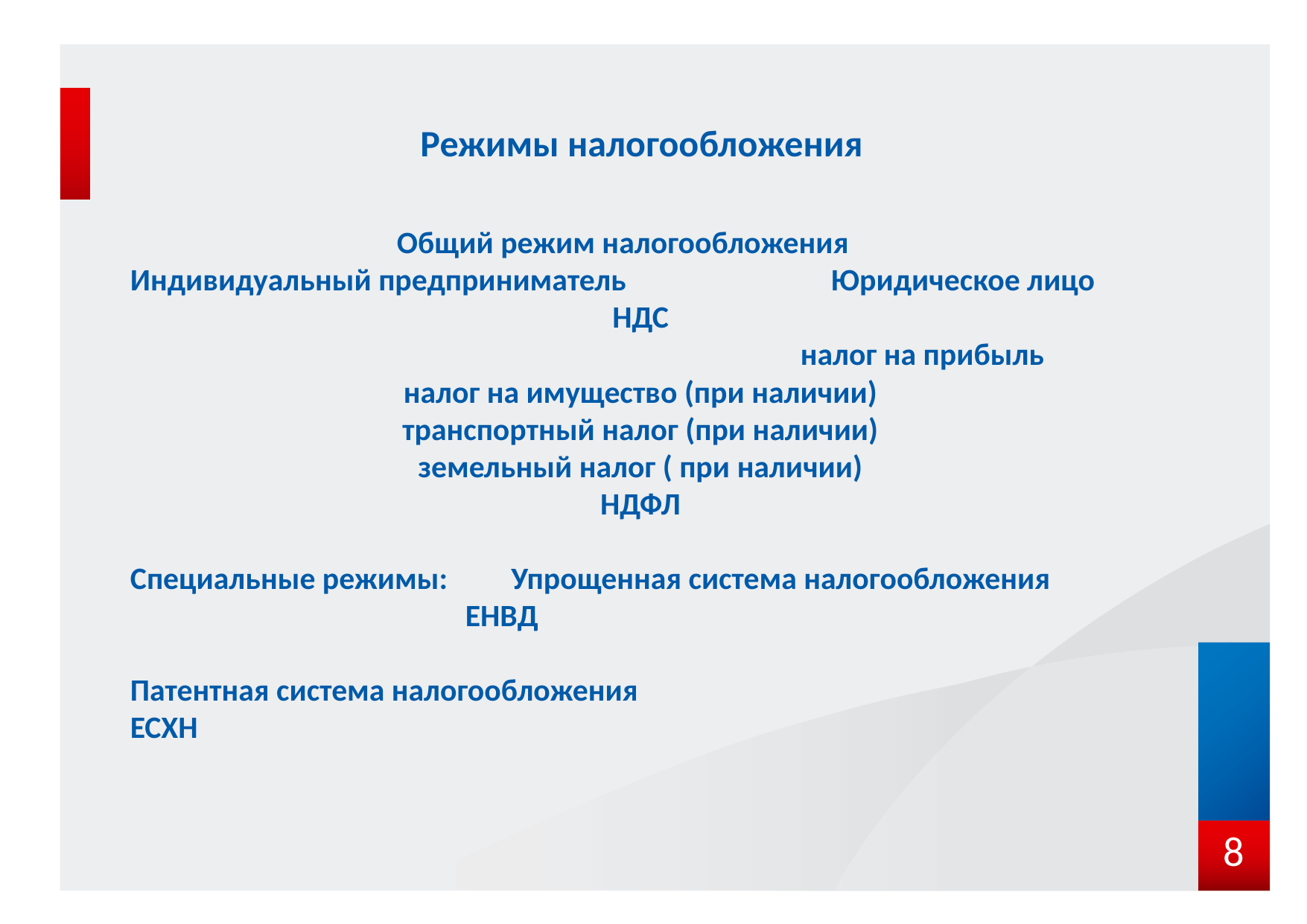

# Режимы налогообложения
Общий режим налогообложения
Индивидуальный предприниматель                             Юридическое лицо
НДС
						налог на прибыль
налог на имущество (при наличии)
транспортный налог (при наличии)
земельный налог ( при наличии)
НДФЛ

Специальные режимы:         Упрощенная система налогообложения
			ЕНВД

Патентная система налогообложения
ЕСХН
8